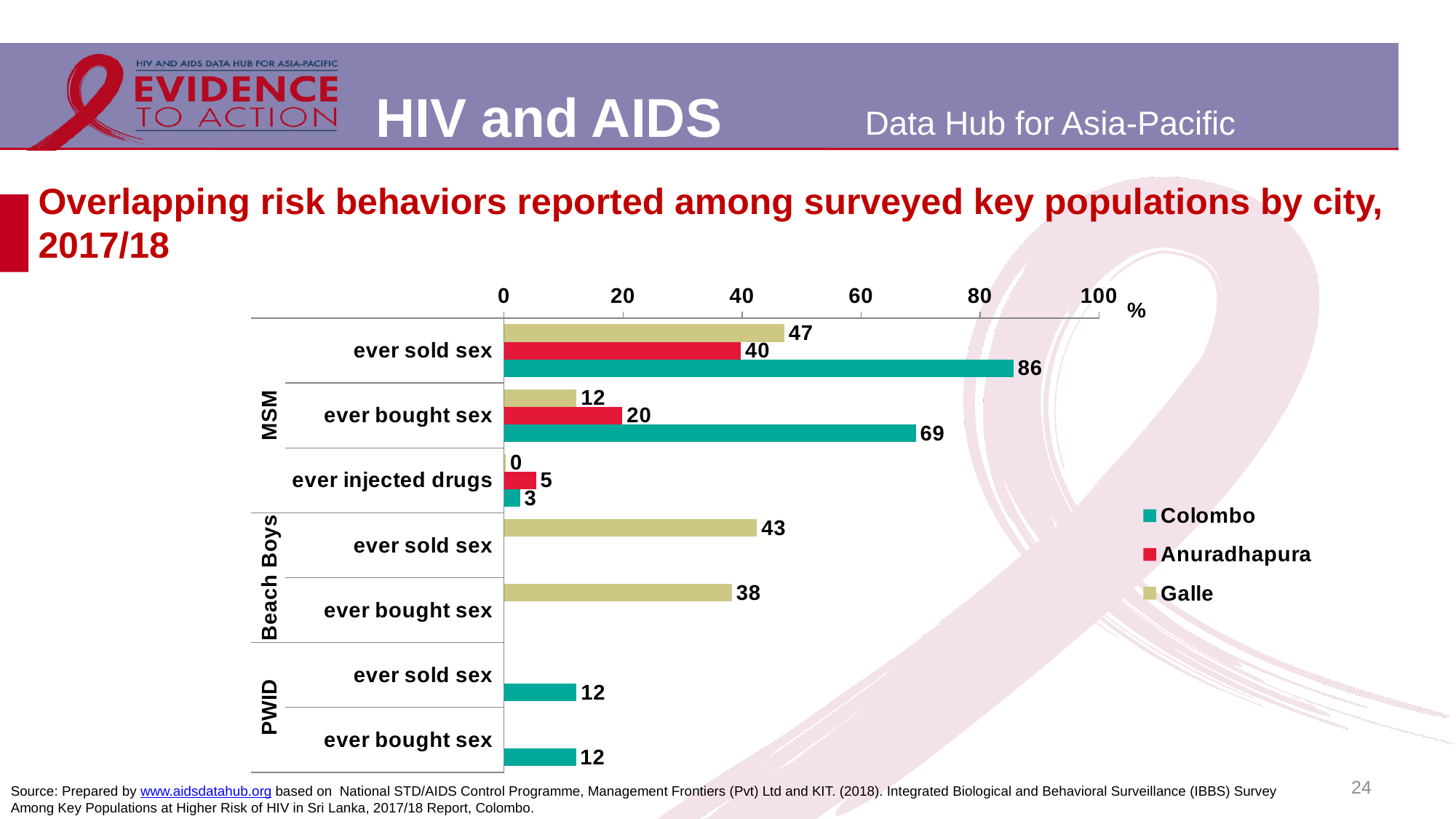

# Overlapping risk behaviors reported among surveyed key populations by city, 2017/18

### Chart

| Category | Galle | Anuradhapura | Colombo |
|---|---|---|---|
| ever sold sex | 47.1 | 39.8 | 85.6 |
| ever bought sex | 12.2 | 19.9 | 69.2 |
| ever injected drugs | 0.3 | 5.4 | 2.7 |
| ever sold sex | 42.5 | None | None |
| ever bought sex | 38.3 | None | None |
| ever sold sex | None | None | 12.2 |
| ever bought sex | None | None | 12.1 |
24
Source: Prepared by www.aidsdatahub.org based on  National STD/AIDS Control Programme, Management Frontiers (Pvt) Ltd and KIT. (2018). Integrated Biological and Behavioral Surveillance (IBBS) Survey Among Key Populations at Higher Risk of HIV in Sri Lanka, 2017/18 Report, Colombo.